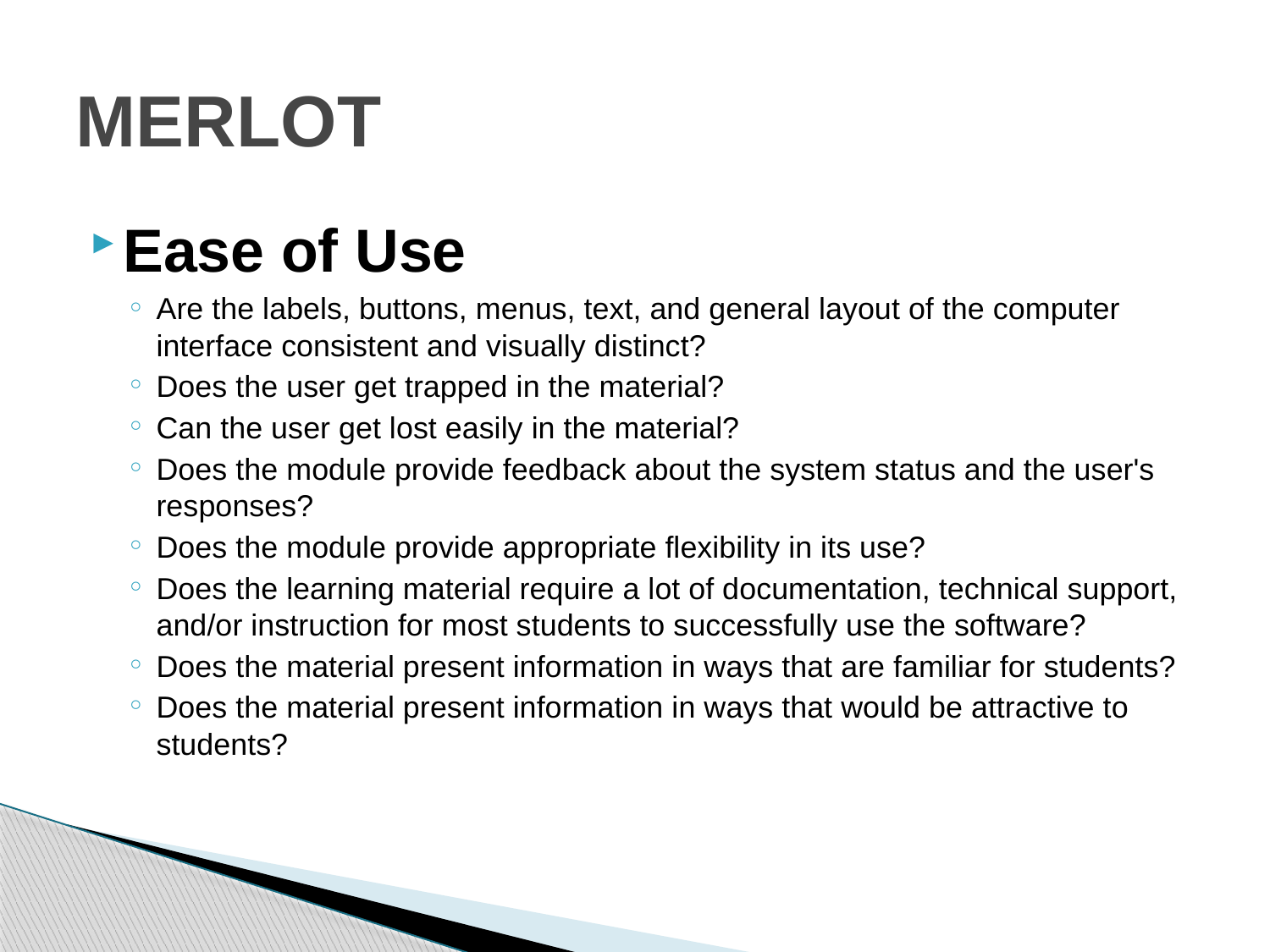

# MERLOT
Ease of Use
Are the labels, buttons, menus, text, and general layout of the computer interface consistent and visually distinct?
Does the user get trapped in the material?
Can the user get lost easily in the material?
Does the module provide feedback about the system status and the user's responses?
Does the module provide appropriate flexibility in its use?
Does the learning material require a lot of documentation, technical support, and/or instruction for most students to successfully use the software?
Does the material present information in ways that are familiar for students?
Does the material present information in ways that would be attractive to students?